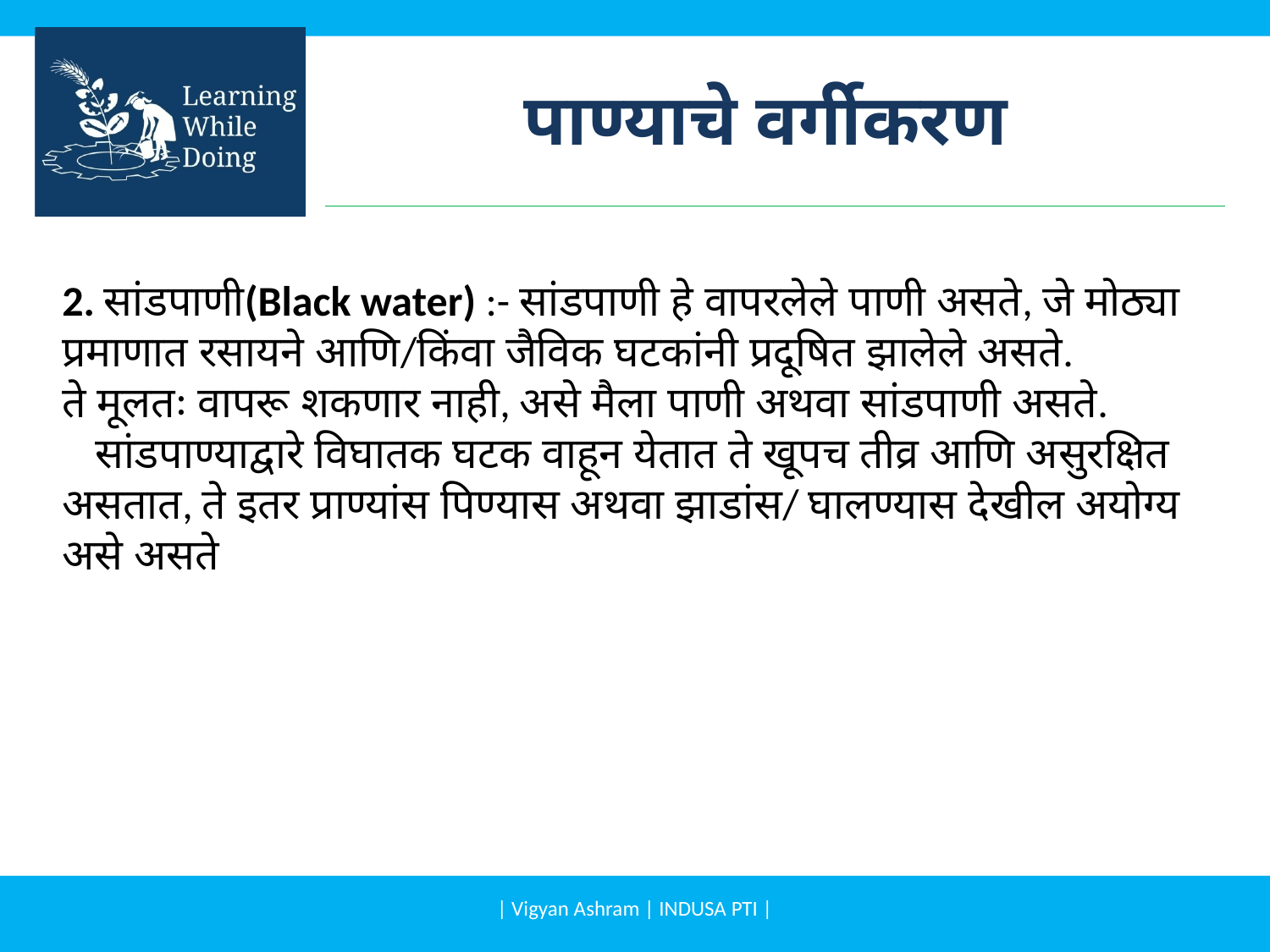

# पाण्याचे वर्गीकरण
2. सांडपाणी(Black water) :- सांडपाणी हे वापरलेले पाणी असते, जे मोठ्या प्रमाणात रसायने आणि/किंवा जैविक घटकांनी प्रदूषित झालेले असते.
ते मूलतः वापरू शकणार नाही, असे मैला पाणी अथवा सांडपाणी असते.
   सांडपाण्याद्वारे विघातक घटक वाहून येतात ते खूपच तीव्र आणि असुरक्षित असतात, ते इतर प्राण्यांस पिण्यास अथवा झाडांस/ घालण्यास देखील अयोग्य असे असते
| Vigyan Ashram | INDUSA PTI |